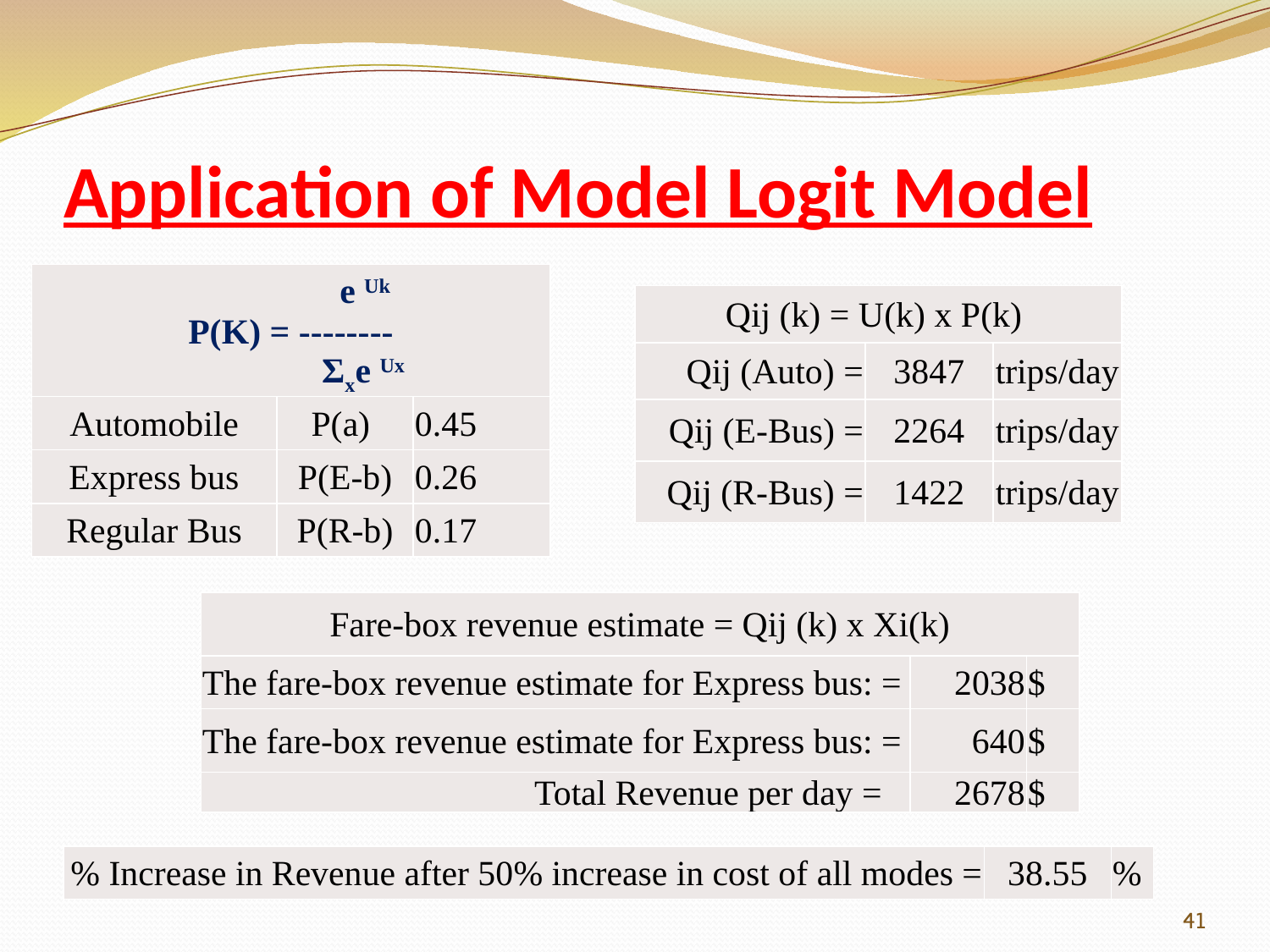

# Application of Model Logit Model
| e Uk P(K) = -------- Σxe Ux |  |  |
| --- | --- | --- |
| Automobile | P(a) | 0.45 |
| Express bus | P(E-b) | 0.26 |
| Regular Bus | P(R-b) | 0.17 |
| Qij (k) = U(k) x P(k) |  |  |
| --- | --- | --- |
| Qij (Auto) = | 3847 | trips/day |
| Qij (E-Bus) = | 2264 | trips/day |
| Qij (R-Bus) = | 1422 | trips/day |
| Fare-box revenue estimate = Qij (k) x Xi(k) |  |  |
| --- | --- | --- |
| The fare-box revenue estimate for Express bus: = | 2038 | $ |
| The fare-box revenue estimate for Express bus: = | 640 | $ |
| Total Revenue per day = | 2678 | $ |
| % Increase in Revenue after 50% increase in cost of all modes = | 38.55 | % |
| --- | --- | --- |
41